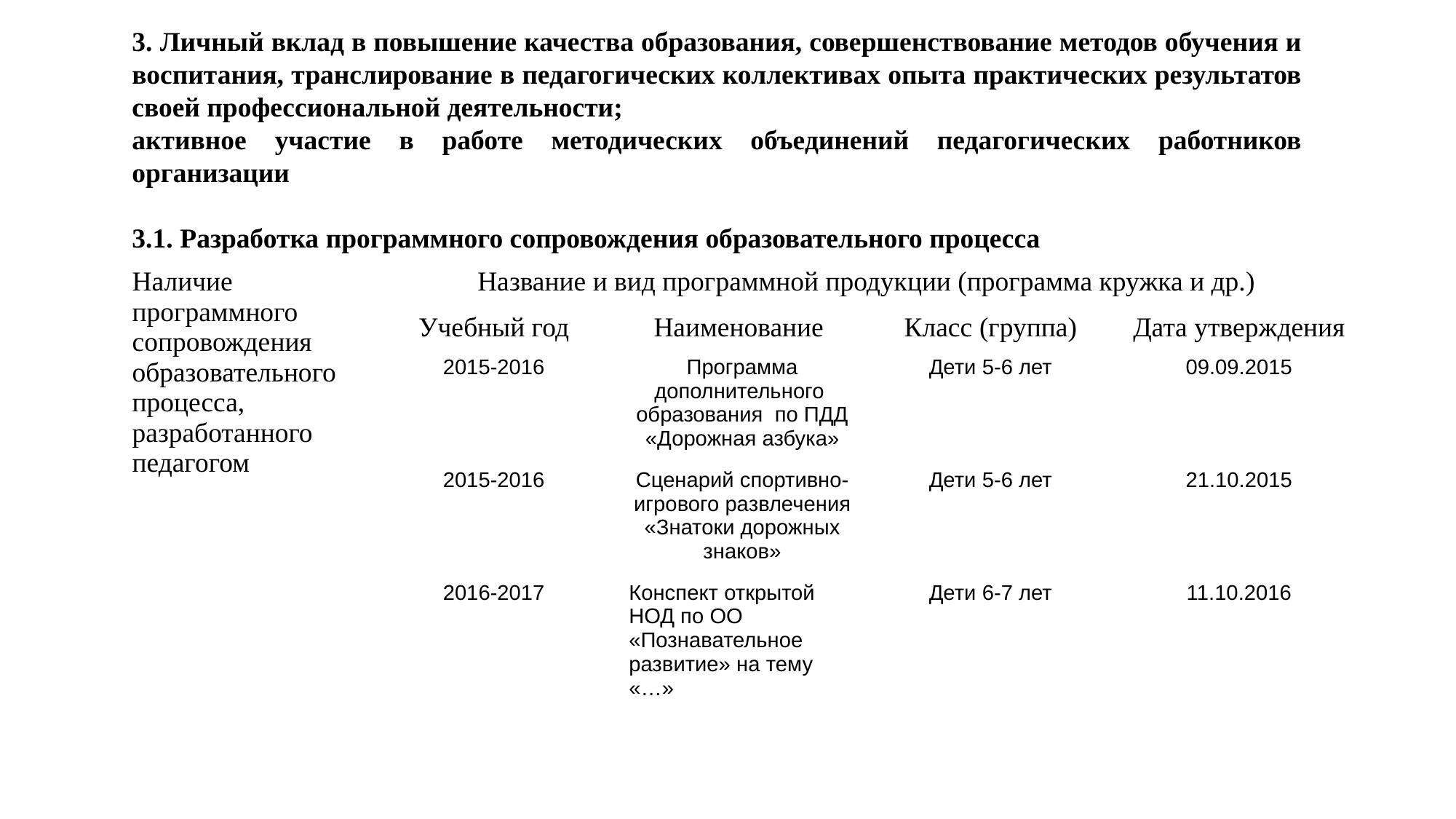

3. Личный вклад в повышение качества образования, совершенствование методов обучения и воспитания, транслирование в педагогических коллективах опыта практических результатов своей профессиональной деятельности;
активное участие в работе методических объединений педагогических работников организации

3.1. Разработка программного сопровождения образовательного процесса
| Наличие программного сопровождения образовательного процесса, разработанного педагогом | Название и вид программной продукции (программа кружка и др.) |  |  |  |
| --- | --- | --- | --- | --- |
|  | Учебный год | Наименование | Класс (группа) | Дата утверждения |
|  | 2015-2016 | Программа дополнительного образования по ПДД «Дорожная азбука» | Дети 5-6 лет | 09.09.2015 |
|  | 2015-2016 | Сценарий спортивно-игрового развлечения «Знатоки дорожных знаков» | Дети 5-6 лет | 21.10.2015 |
|  | 2016-2017 | Конспект открытой НОД по ОО «Познавательное развитие» на тему «…» | Дети 6-7 лет | 11.10.2016 |
|  |  |  |  |  |
|  |  |  |  |  |